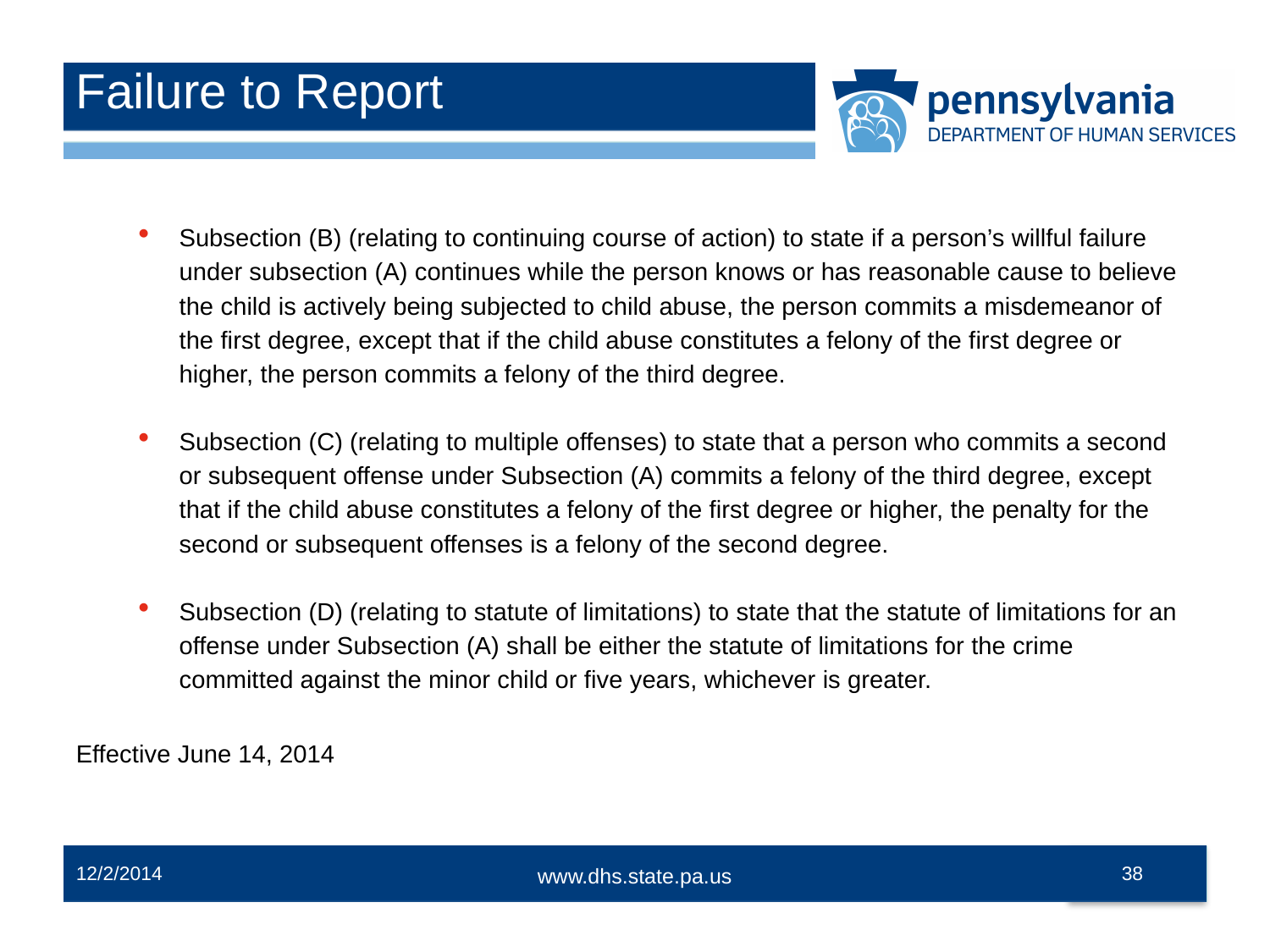

# Failure to Report
Subsection (B) (relating to continuing course of action) to state if a person’s willful failure under subsection (A) continues while the person knows or has reasonable cause to believe the child is actively being subjected to child abuse, the person commits a misdemeanor of the first degree, except that if the child abuse constitutes a felony of the first degree or higher, the person commits a felony of the third degree.

Subsection (C) (relating to multiple offenses) to state that a person who commits a second or subsequent offense under Subsection (A) commits a felony of the third degree, except that if the child abuse constitutes a felony of the first degree or higher, the penalty for the second or subsequent offenses is a felony of the second degree.

Subsection (D) (relating to statute of limitations) to state that the statute of limitations for an offense under Subsection (A) shall be either the statute of limitations for the crime committed against the minor child or five years, whichever is greater.

Effective June 14, 2014

12/2/2014
38